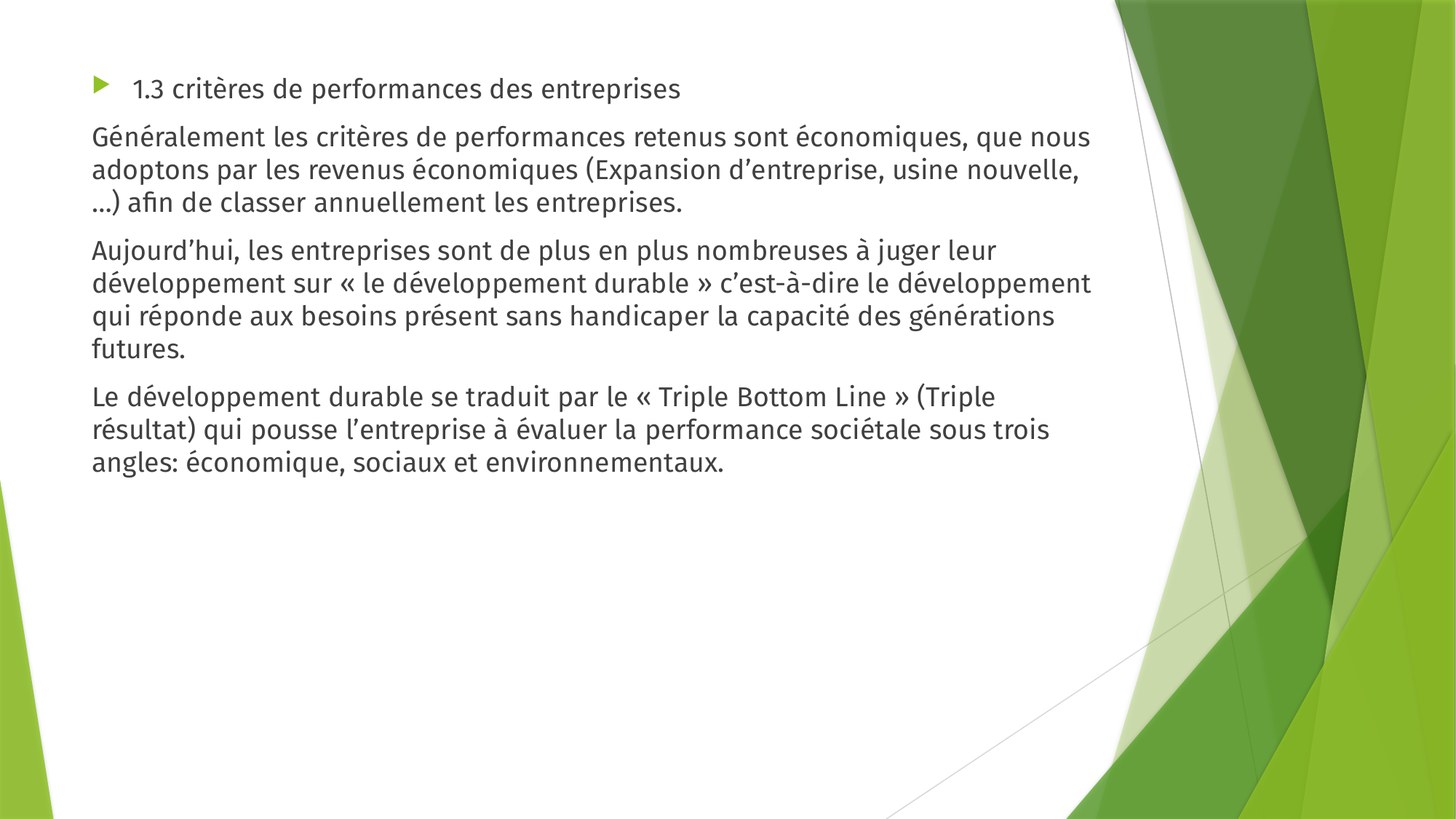

#
1.3 critères de performances des entreprises
Généralement les critères de performances retenus sont économiques, que nous adoptons par les revenus économiques (Expansion d’entreprise, usine nouvelle,…) afin de classer annuellement les entreprises.
Aujourd’hui, les entreprises sont de plus en plus nombreuses à juger leur développement sur « le développement durable » c’est-à-dire le développement qui réponde aux besoins présent sans handicaper la capacité des générations futures.
Le développement durable se traduit par le « Triple Bottom Line » (Triple résultat) qui pousse l’entreprise à évaluer la performance sociétale sous trois angles: économique, sociaux et environnementaux.